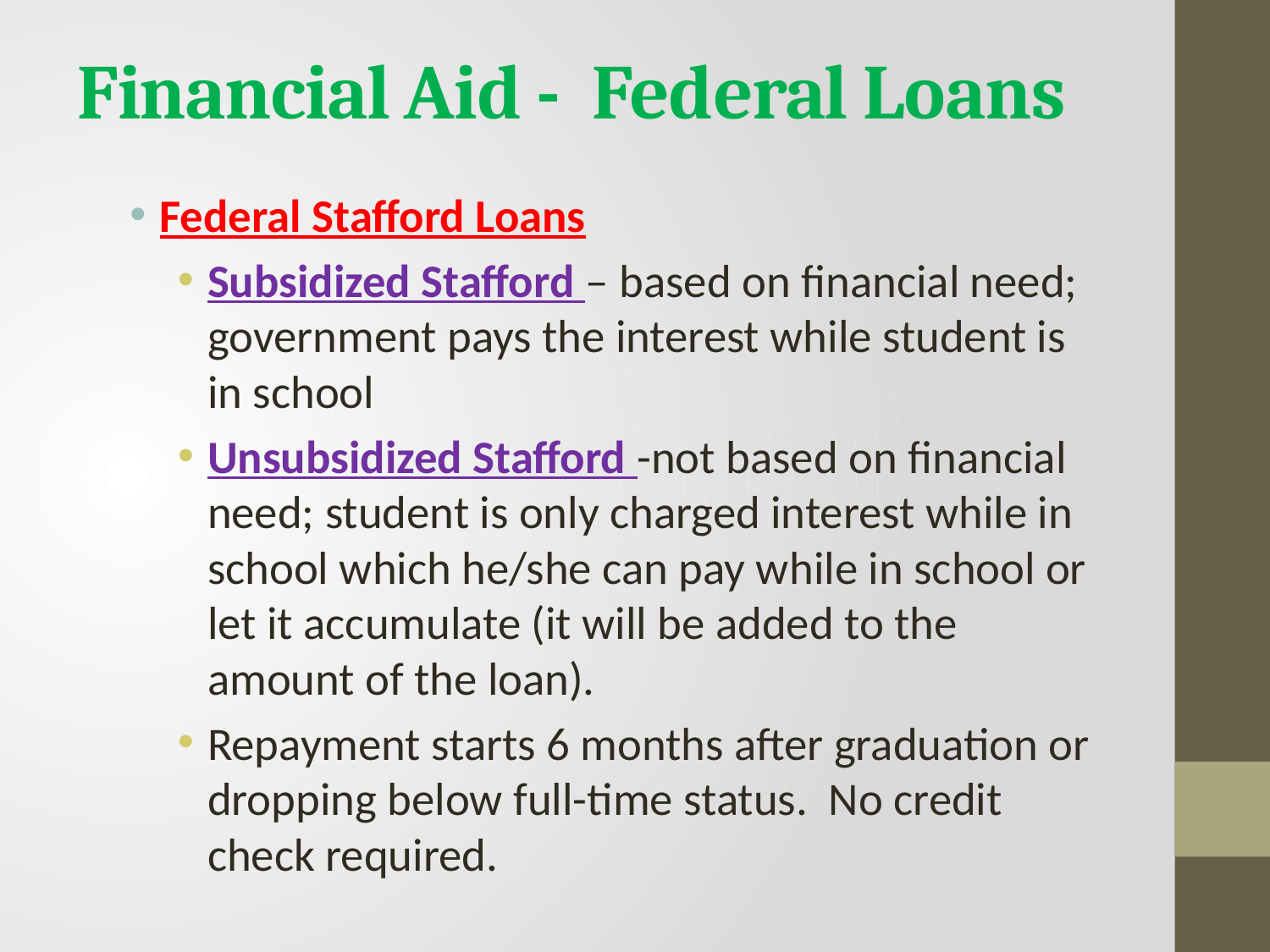

# Financial Aid -  Federal Loans
Federal Stafford Loans
Subsidized Stafford – based on financial need; government pays the interest while student is in school
Unsubsidized Stafford -not based on financial need; student is only charged interest while in school which he/she can pay while in school or let it accumulate (it will be added to the amount of the loan).
Repayment starts 6 months after graduation or dropping below full-time status.  No credit check required.